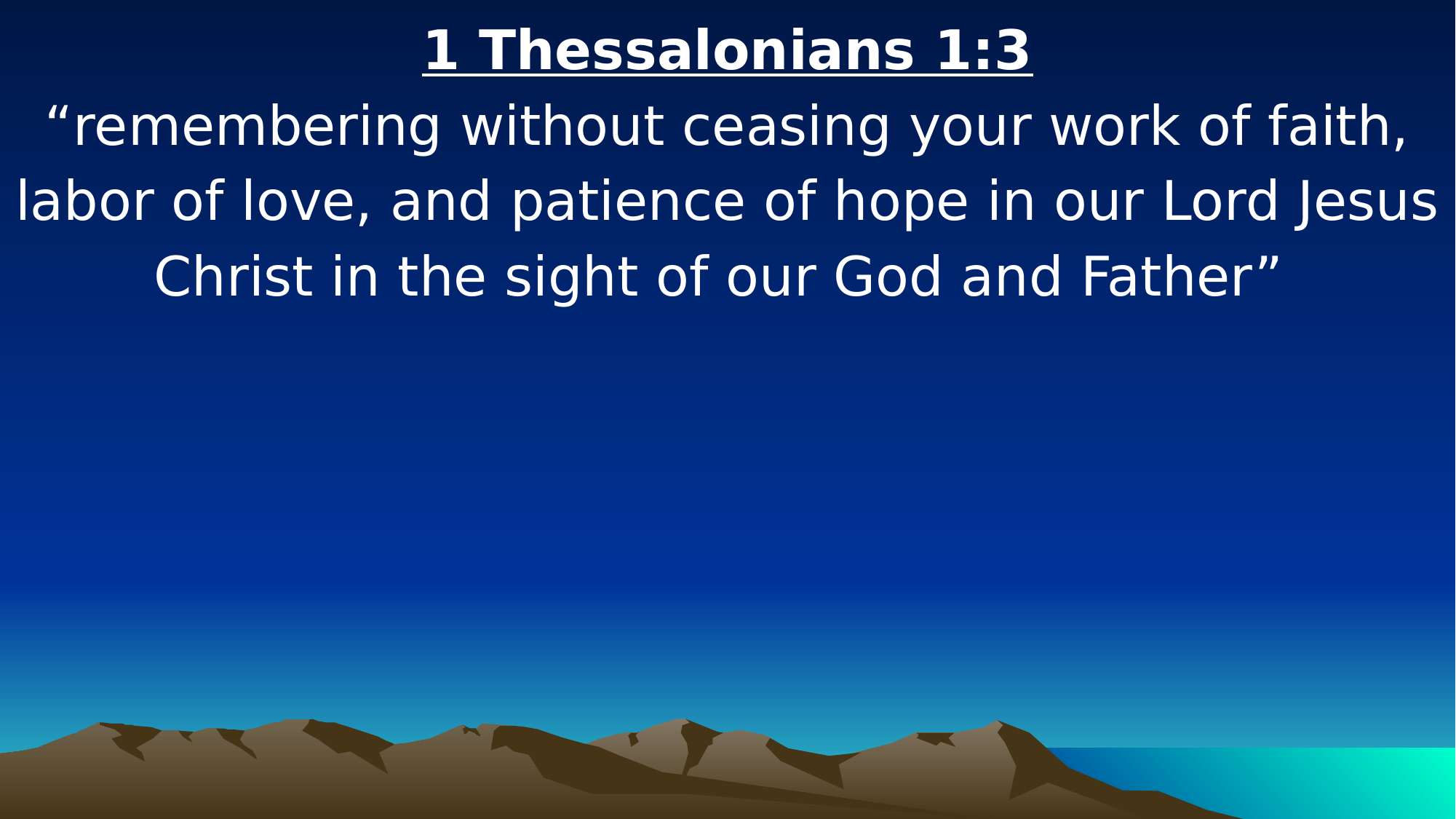

1 Thessalonians 1:3
“remembering without ceasing your work of faith, labor of love, and patience of hope in our Lord Jesus Christ in the sight of our God and Father”